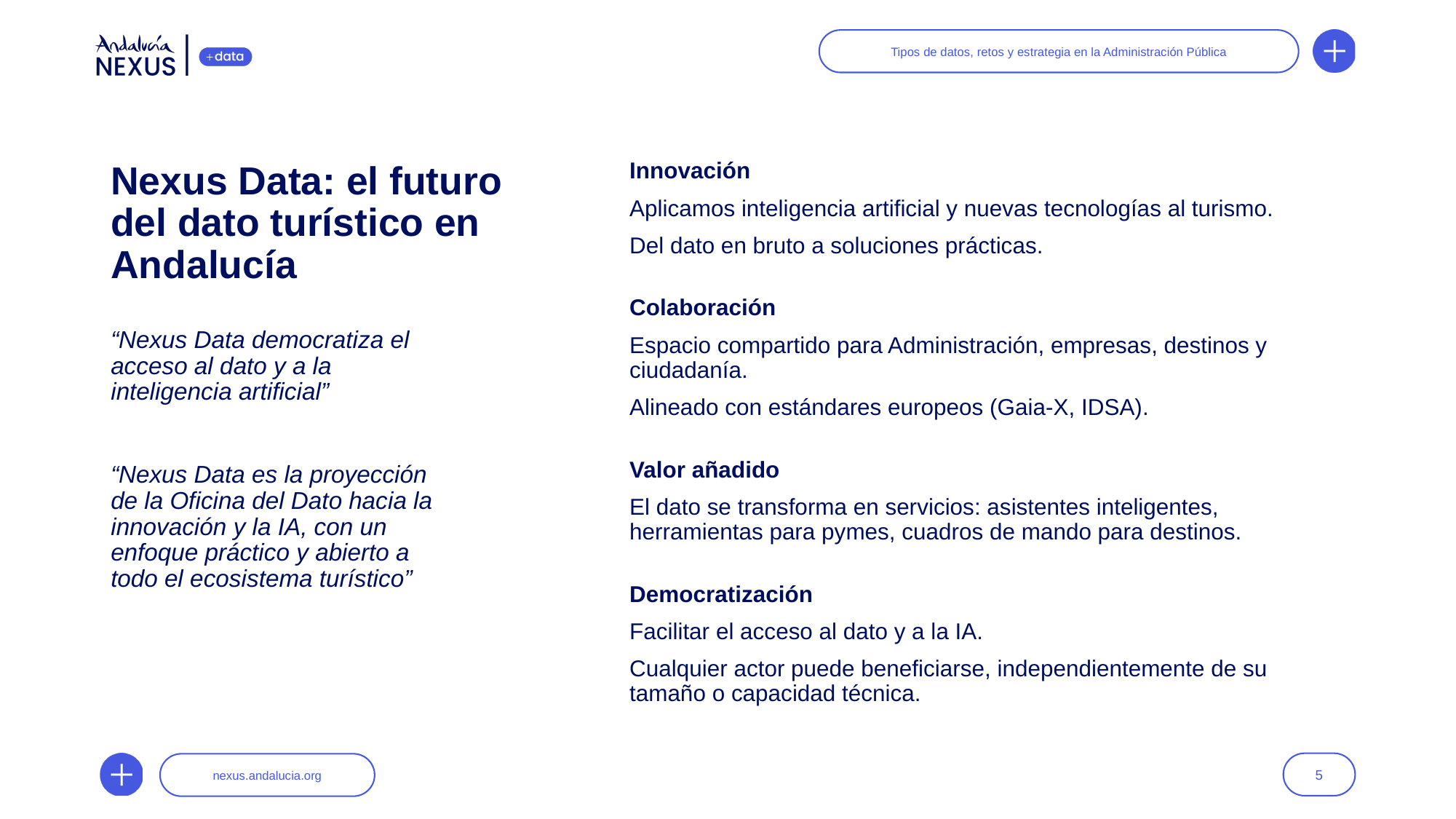

# Nexus Data: el futuro del dato turístico en Andalucía
Innovación
Aplicamos inteligencia artificial y nuevas tecnologías al turismo.
Del dato en bruto a soluciones prácticas.
Colaboración
Espacio compartido para Administración, empresas, destinos y ciudadanía.
Alineado con estándares europeos (Gaia-X, IDSA).
Valor añadido
El dato se transforma en servicios: asistentes inteligentes, herramientas para pymes, cuadros de mando para destinos.
Democratización
Facilitar el acceso al dato y a la IA.
Cualquier actor puede beneficiarse, independientemente de su tamaño o capacidad técnica.
“Nexus Data democratiza el acceso al dato y a la inteligencia artificial”

“Nexus Data es la proyección de la Oficina del Dato hacia la innovación y la IA, con un enfoque práctico y abierto a todo el ecosistema turístico”